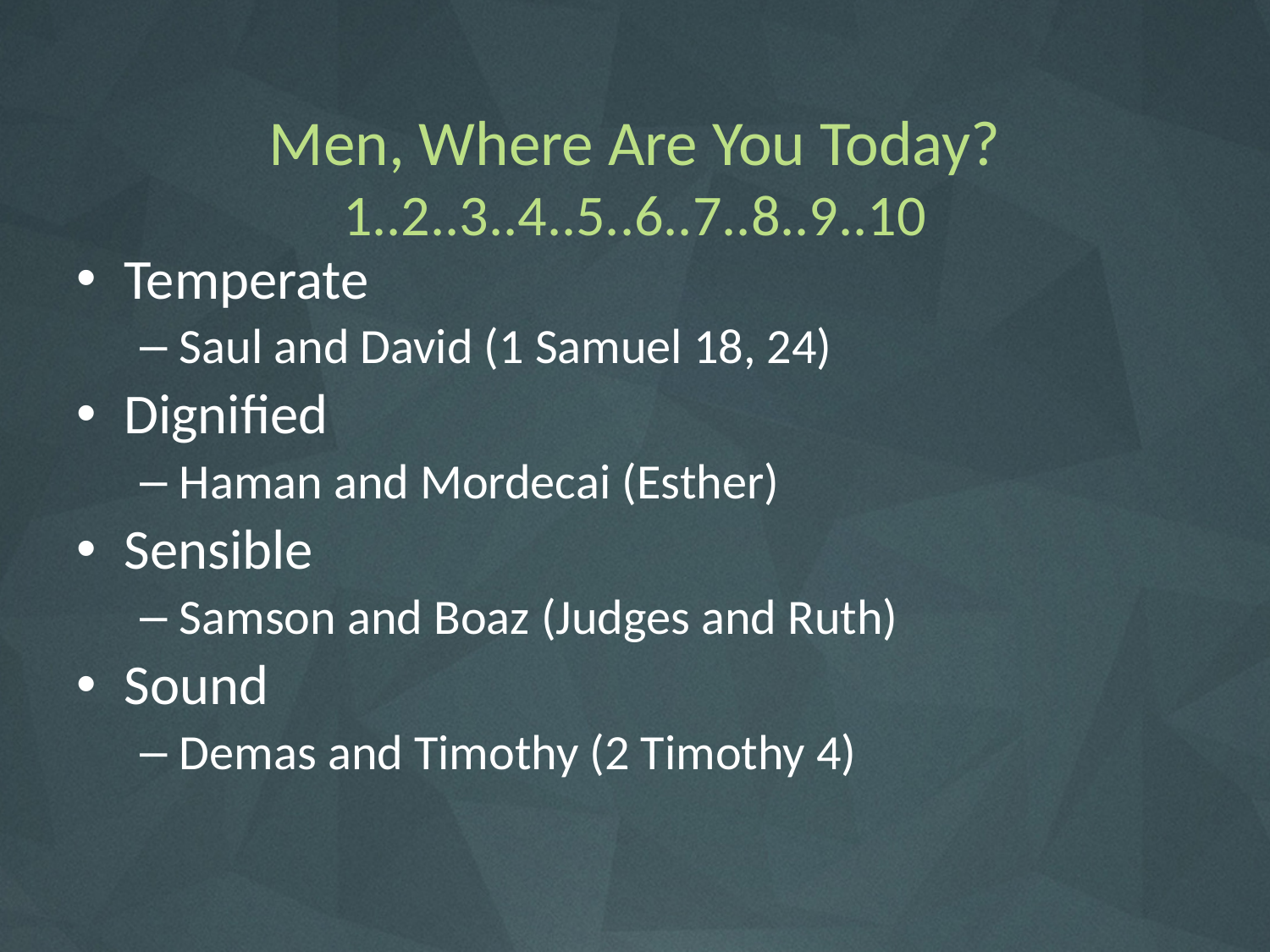

# Men, Where Are You Today? 1..2..3..4..5..6..7..8..9..10
Temperate
Saul and David (1 Samuel 18, 24)
Dignified
Haman and Mordecai (Esther)
Sensible
Samson and Boaz (Judges and Ruth)
Sound
Demas and Timothy (2 Timothy 4)